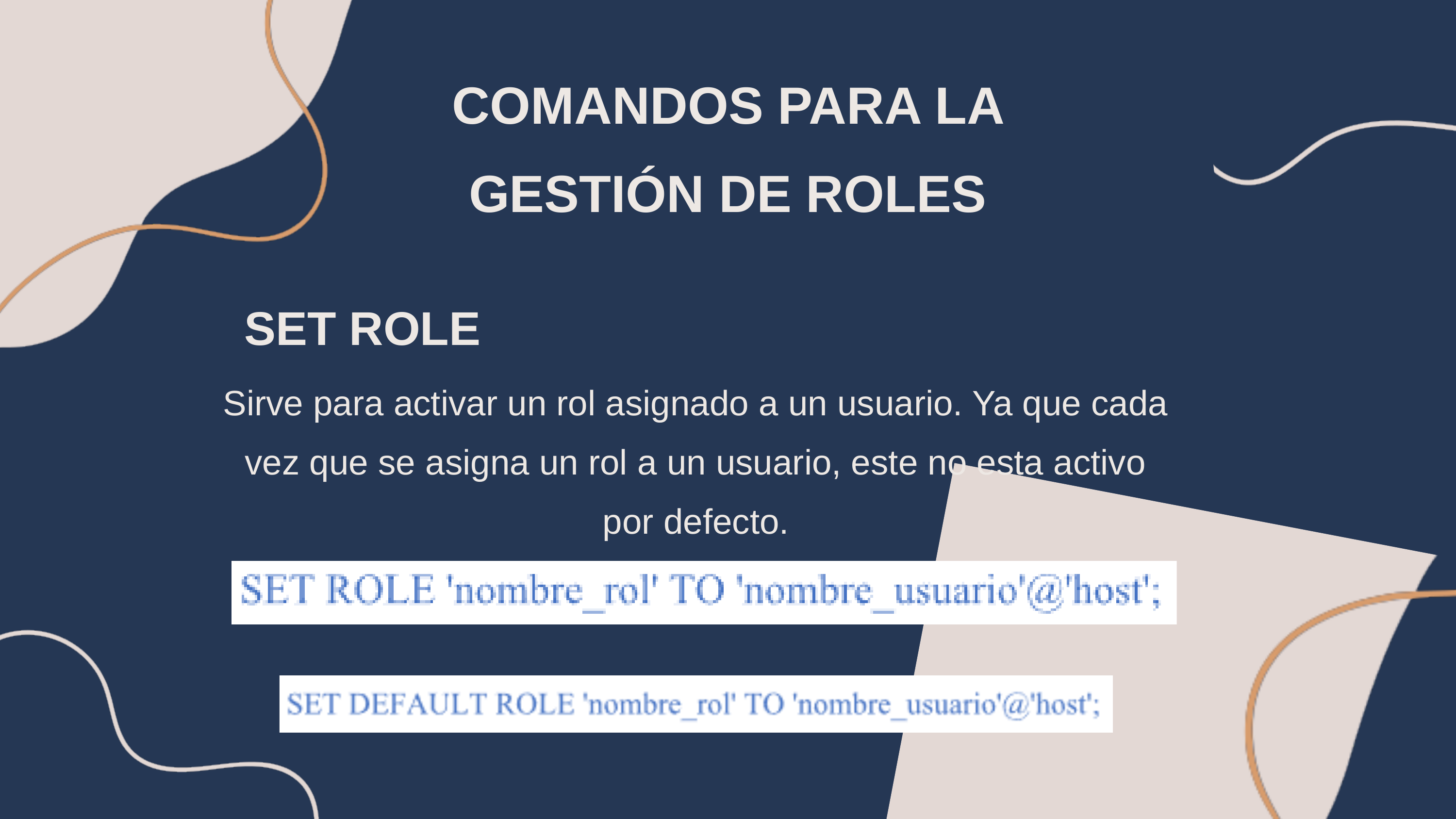

COMANDOS PARA LA GESTIÓN DE ROLES
SET ROLE
Sirve para activar un rol asignado a un usuario. Ya que cada vez que se asigna un rol a un usuario, este no esta activo por defecto.